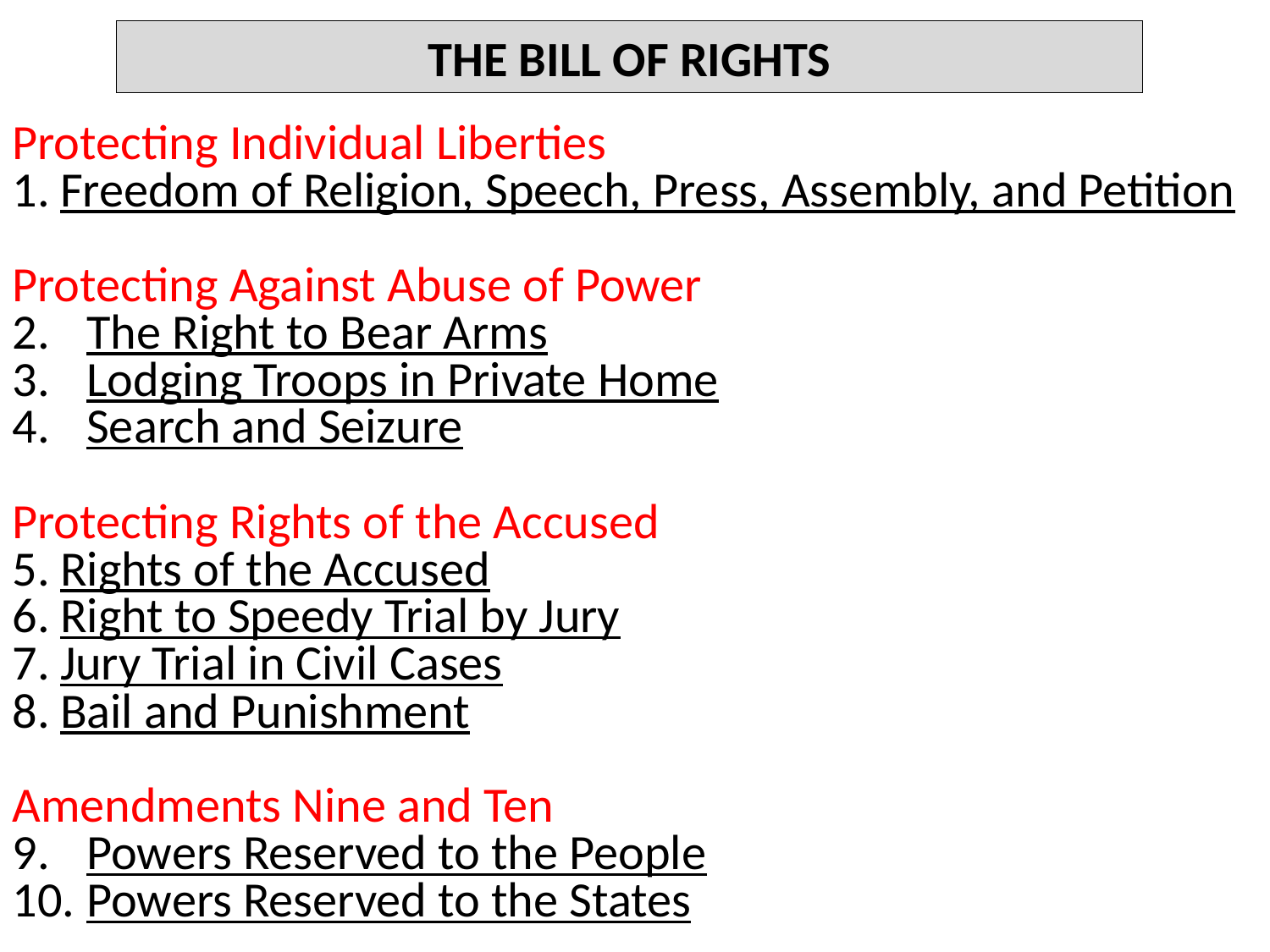

THE BILL OF RIGHTS
Protecting Individual Liberties
Freedom of Religion, Speech, Press, Assembly, and Petition

Protecting Against Abuse of Power
The Right to Bear Arms
Lodging Troops in Private Home
Search and Seizure

Protecting Rights of the Accused
Rights of the Accused
Right to Speedy Trial by Jury
Jury Trial in Civil Cases
Bail and Punishment

Amendments Nine and Ten
Powers Reserved to the People
Powers Reserved to the States